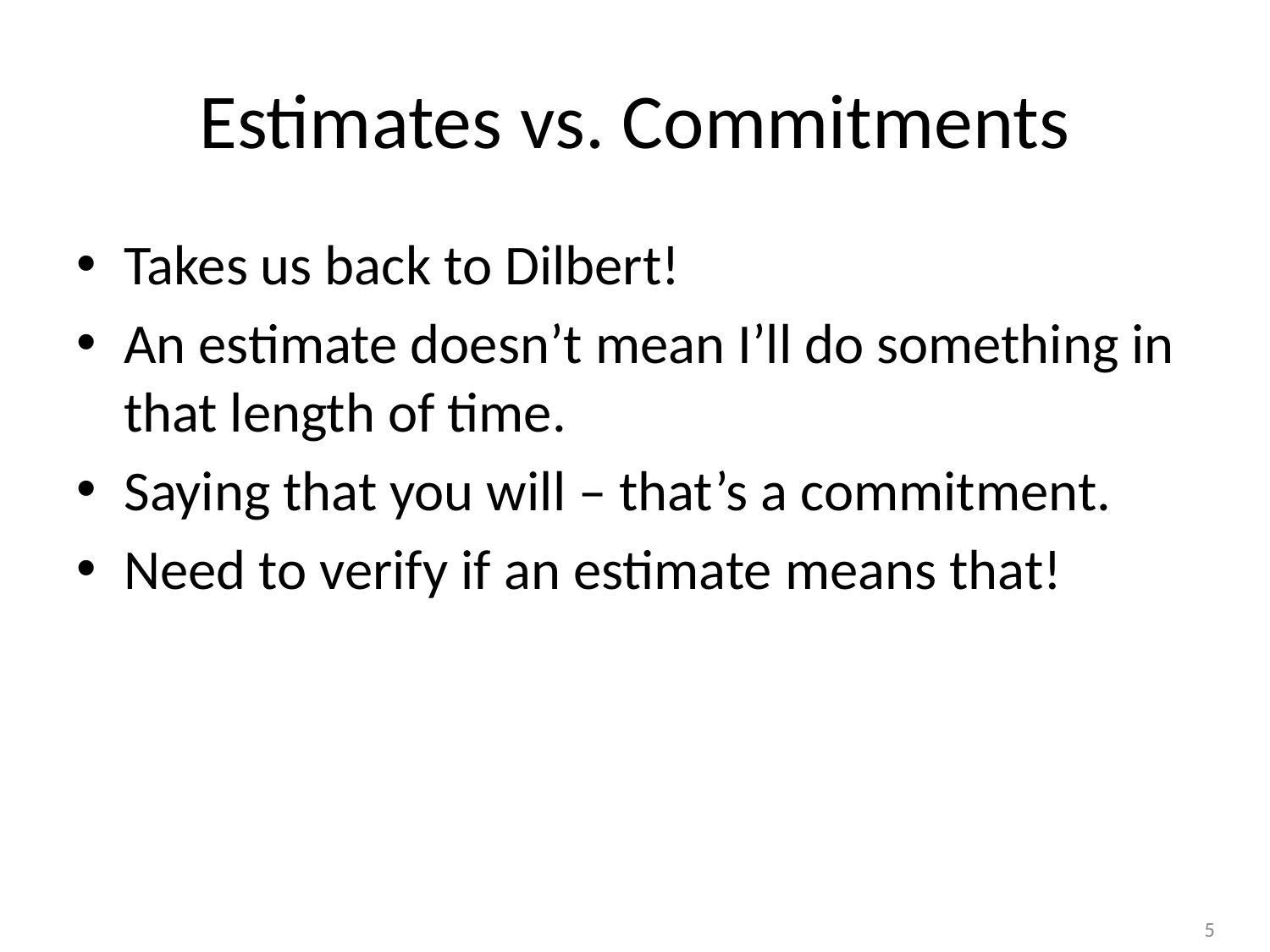

# Estimates vs. Commitments
Takes us back to Dilbert!
An estimate doesn’t mean I’ll do something in that length of time.
Saying that you will – that’s a commitment.
Need to verify if an estimate means that!